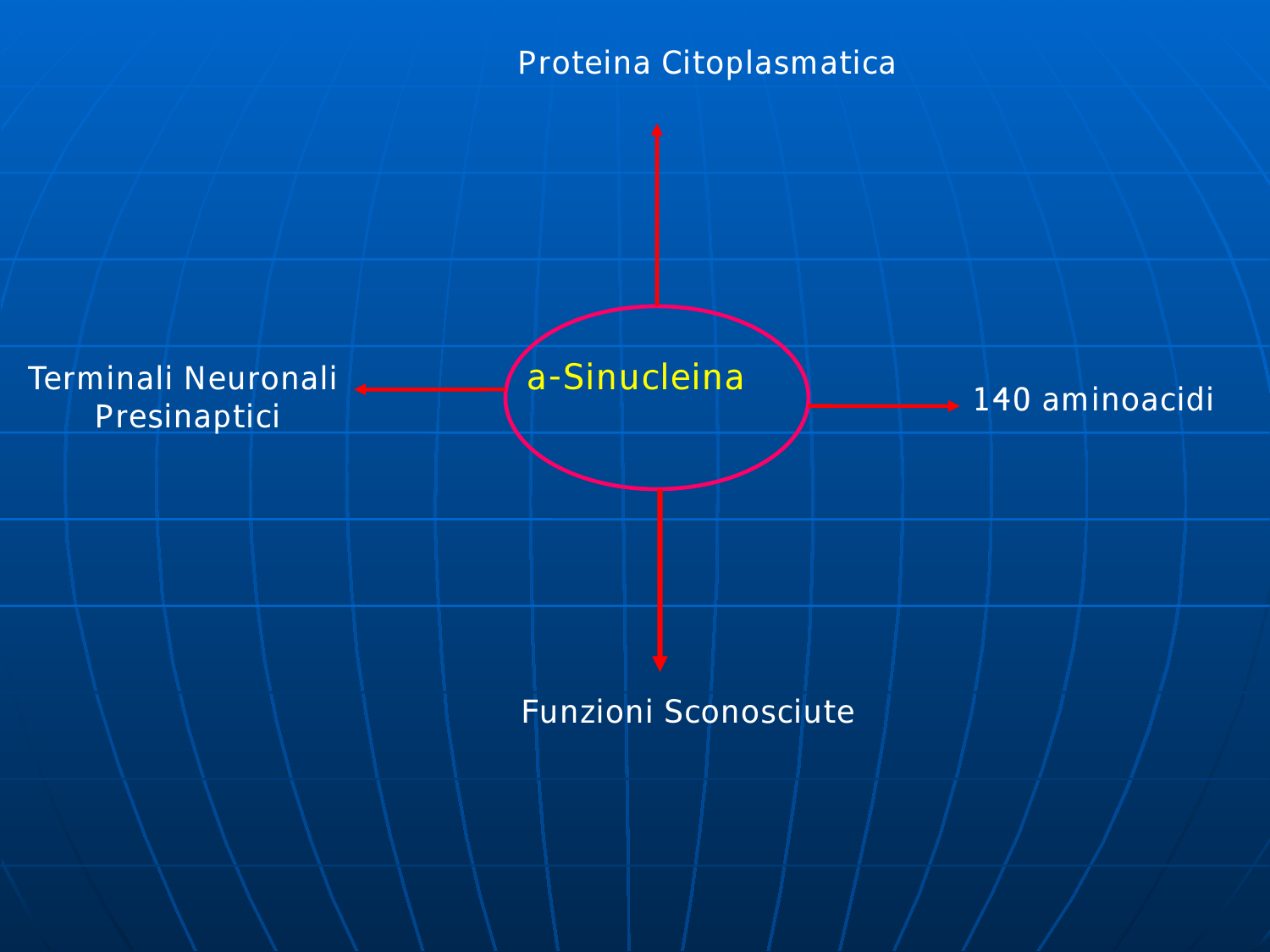

Proteina Citoplasmatica

a-Sinucleina

Terminali Neuronali
Presinaptici
140 aminoacidi

Funzioni Sconosciute